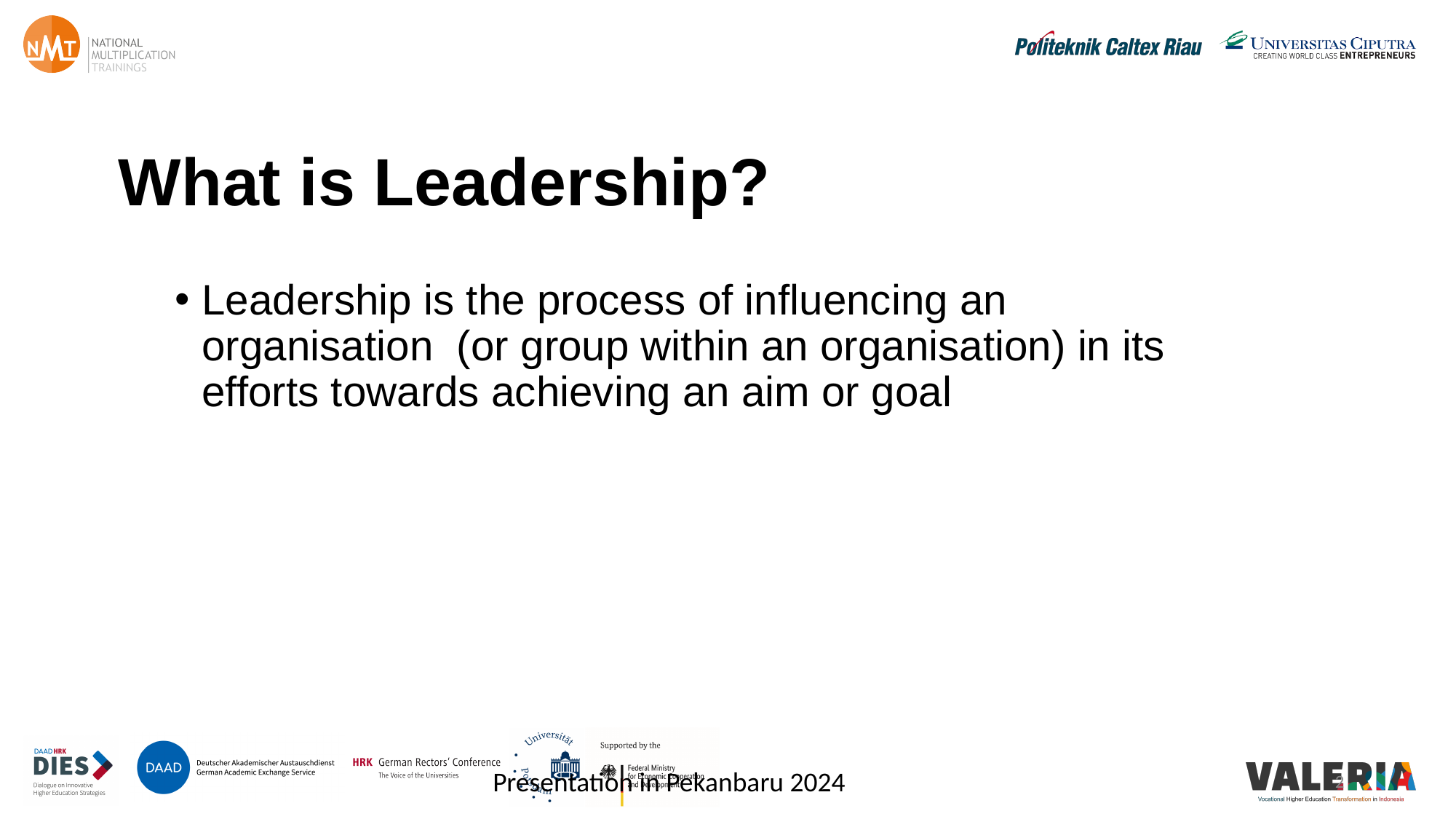

# What is Leadership?
Leadership is the process of influencing an organisation  (or group within an organisation) in its efforts towards achieving an aim or goal
Presentation in Pekanbaru 2024
2